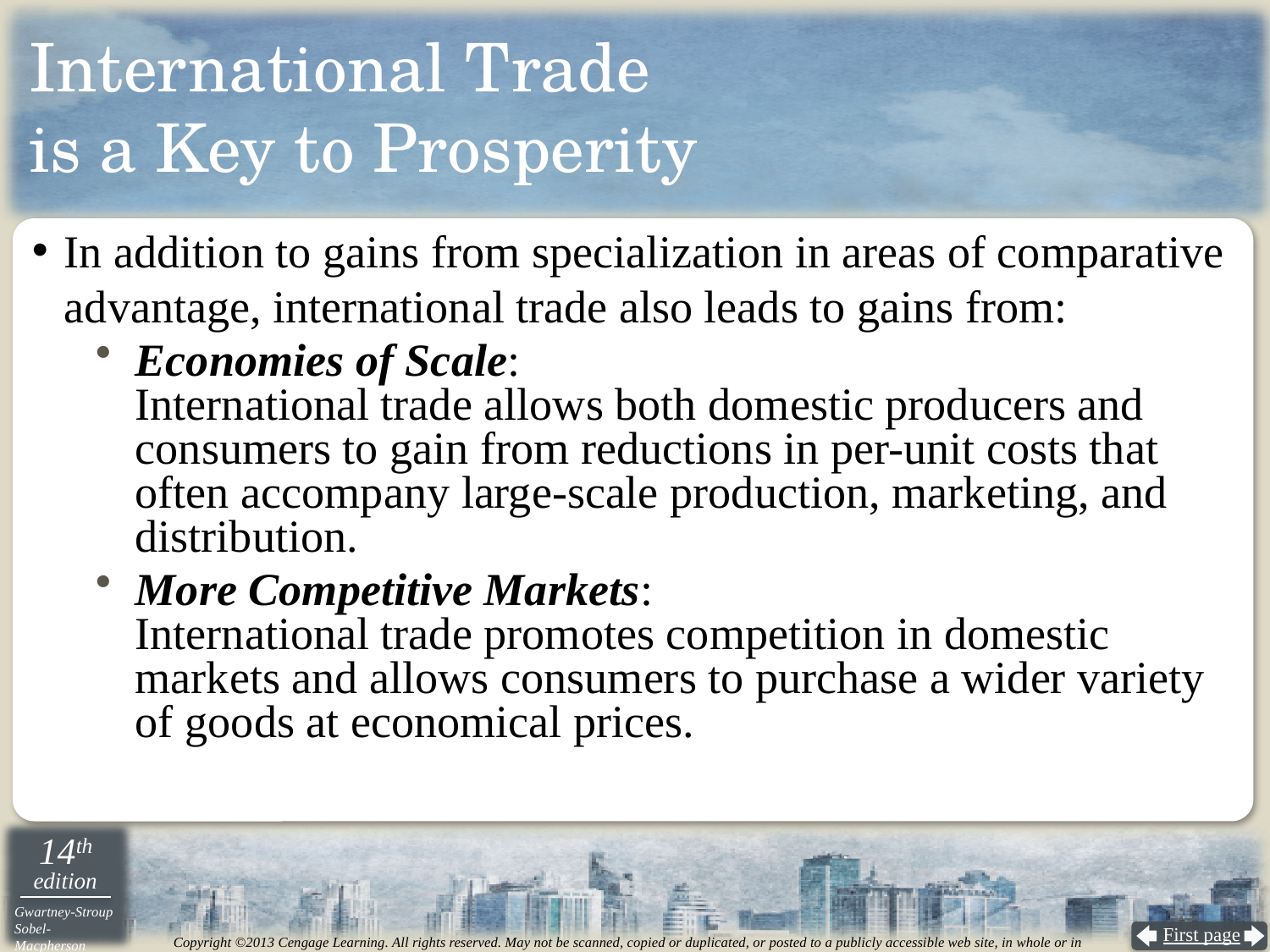

International Trade
is a Key to Prosperity
In addition to gains from specialization in areas of comparative advantage, international trade also leads to gains from:
Economies of Scale:
International trade allows both domestic producers and consumers to gain from reductions in per-unit costs that often accompany large-scale production, marketing, and distribution.
More Competitive Markets:
International trade promotes competition in domestic markets and allows consumers to purchase a wider variety of goods at economical prices.